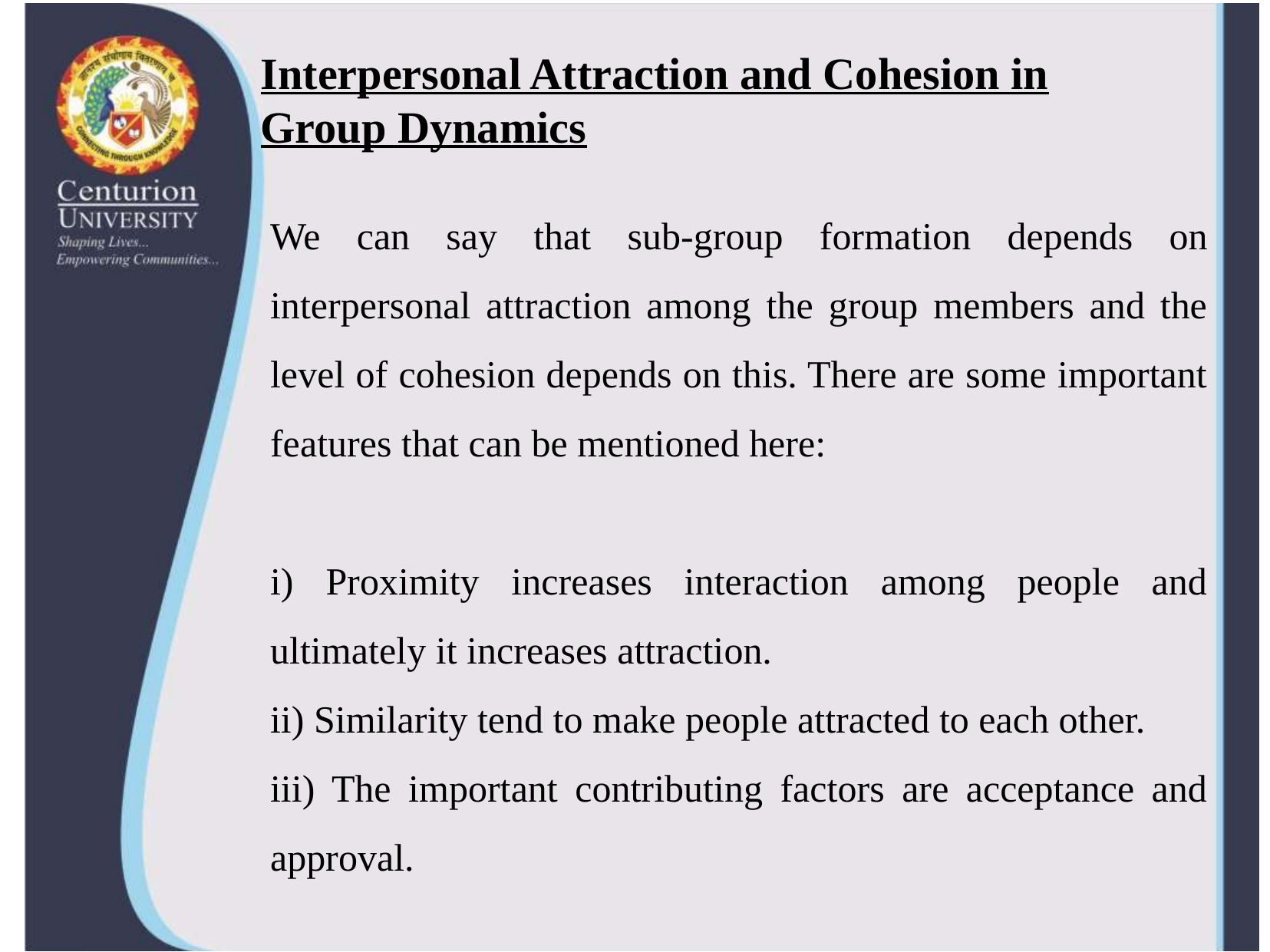

# Interpersonal Attraction and Cohesion in Group Dynamics
We can say that sub-group formation depends on interpersonal attraction among the group members and the level of cohesion depends on this. There are some important features that can be mentioned here:

i) Proximity increases interaction among people and ultimately it increases attraction.
ii) Similarity tend to make people attracted to each other.
iii) The important contributing factors are acceptance and approval.